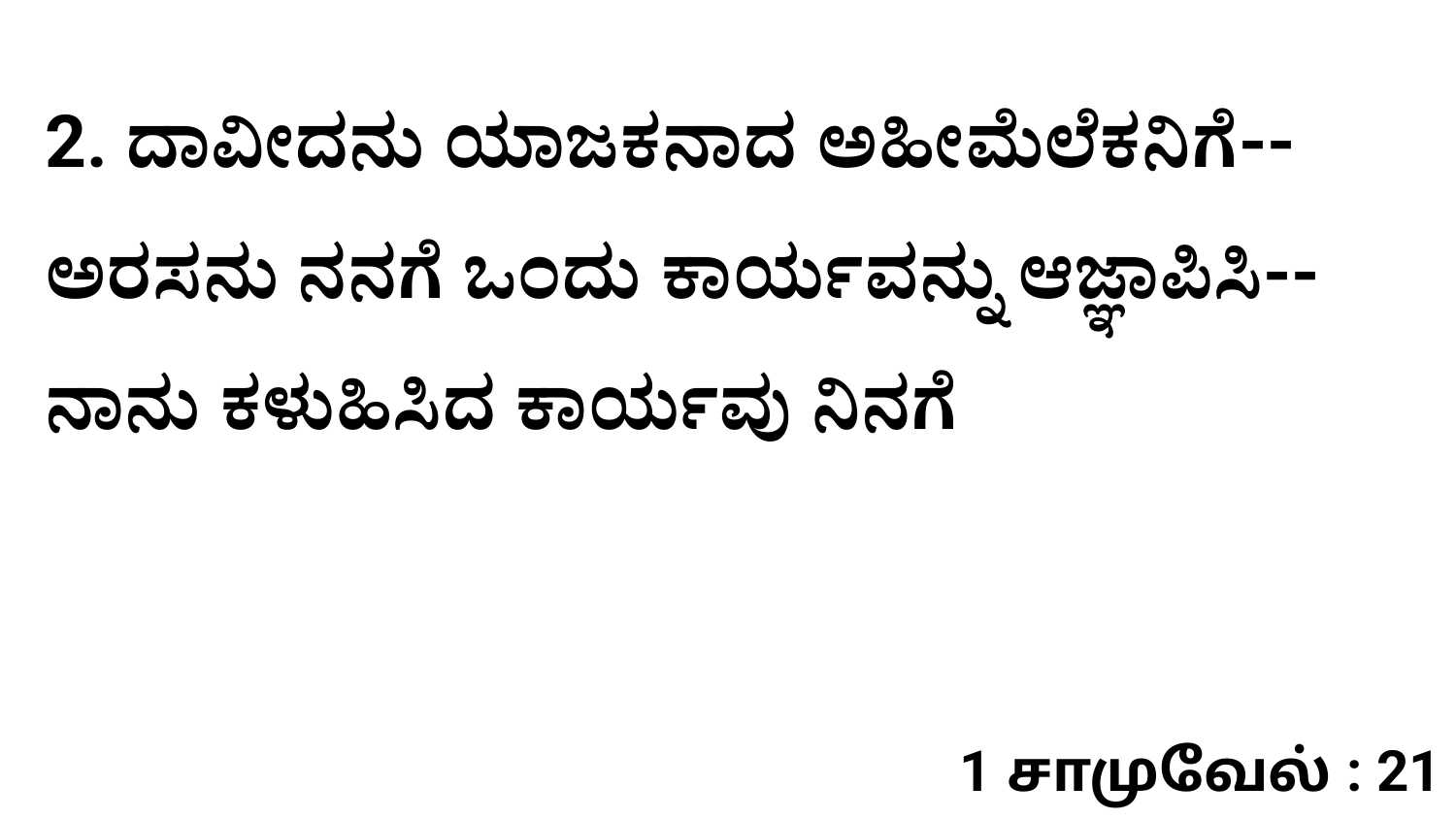

2. ದಾವೀದನು ಯಾಜಕನಾದ ಅಹೀಮೆಲೆಕನಿಗೆ--ಅರಸನು ನನಗೆ ಒಂದು ಕಾರ್ಯವನ್ನು ಆಜ್ಞಾಪಿಸಿ--ನಾನು ಕಳುಹಿಸಿದ ಕಾರ್ಯವು ನಿನಗೆ
1 சாமுவேல் : 21